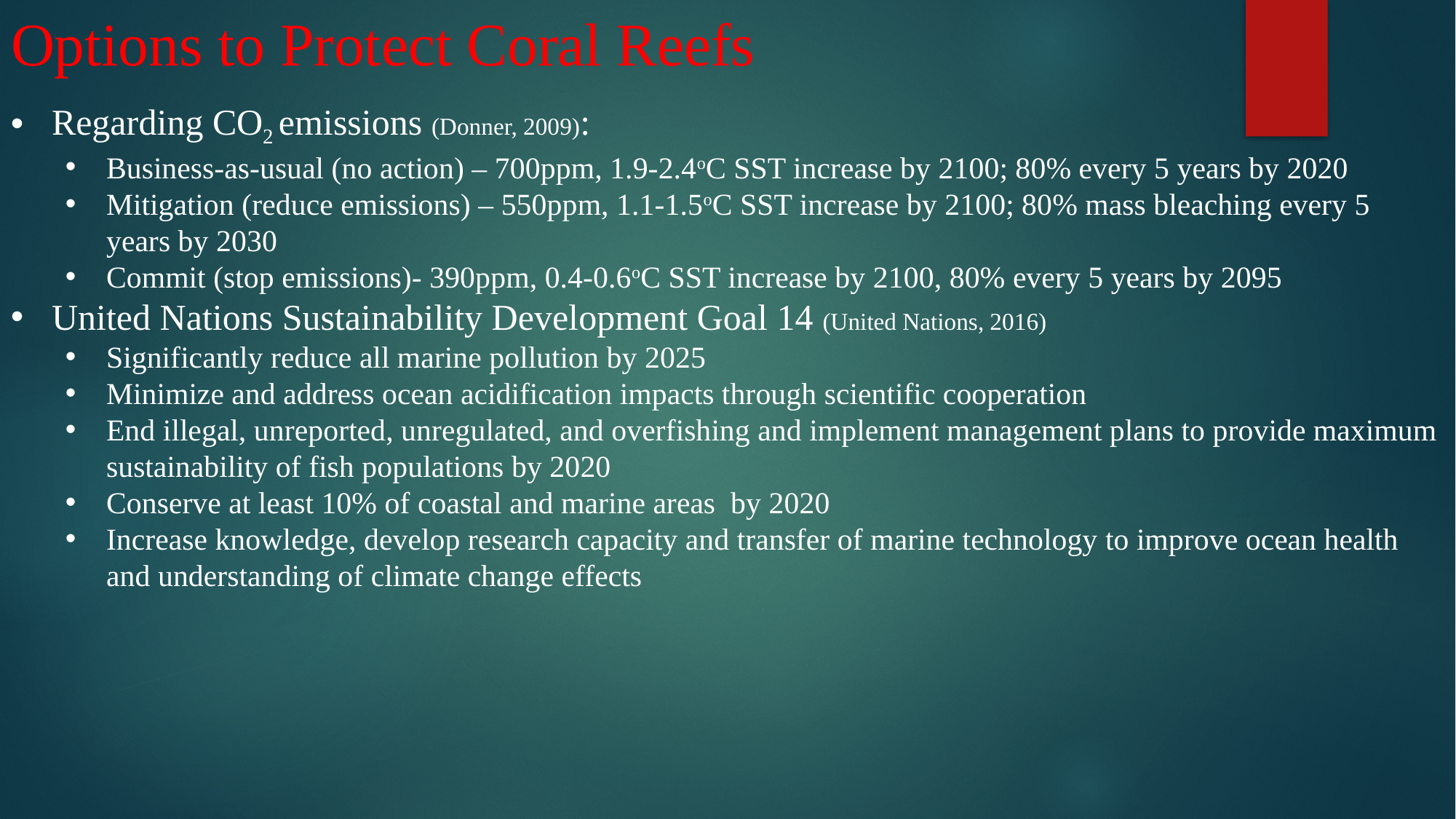

# Options to Protect Coral Reefs
Regarding CO2 emissions (Donner, 2009):
Business-as-usual (no action) – 700ppm, 1.9-2.4oC SST increase by 2100; 80% every 5 years by 2020
Mitigation (reduce emissions) – 550ppm, 1.1-1.5oC SST increase by 2100; 80% mass bleaching every 5 years by 2030
Commit (stop emissions)- 390ppm, 0.4-0.6oC SST increase by 2100, 80% every 5 years by 2095
United Nations Sustainability Development Goal 14 (United Nations, 2016)
Significantly reduce all marine pollution by 2025
Minimize and address ocean acidification impacts through scientific cooperation
End illegal, unreported, unregulated, and overfishing and implement management plans to provide maximum sustainability of fish populations by 2020
Conserve at least 10% of coastal and marine areas  by 2020
Increase knowledge, develop research capacity and transfer of marine technology to improve ocean health and understanding of climate change effects